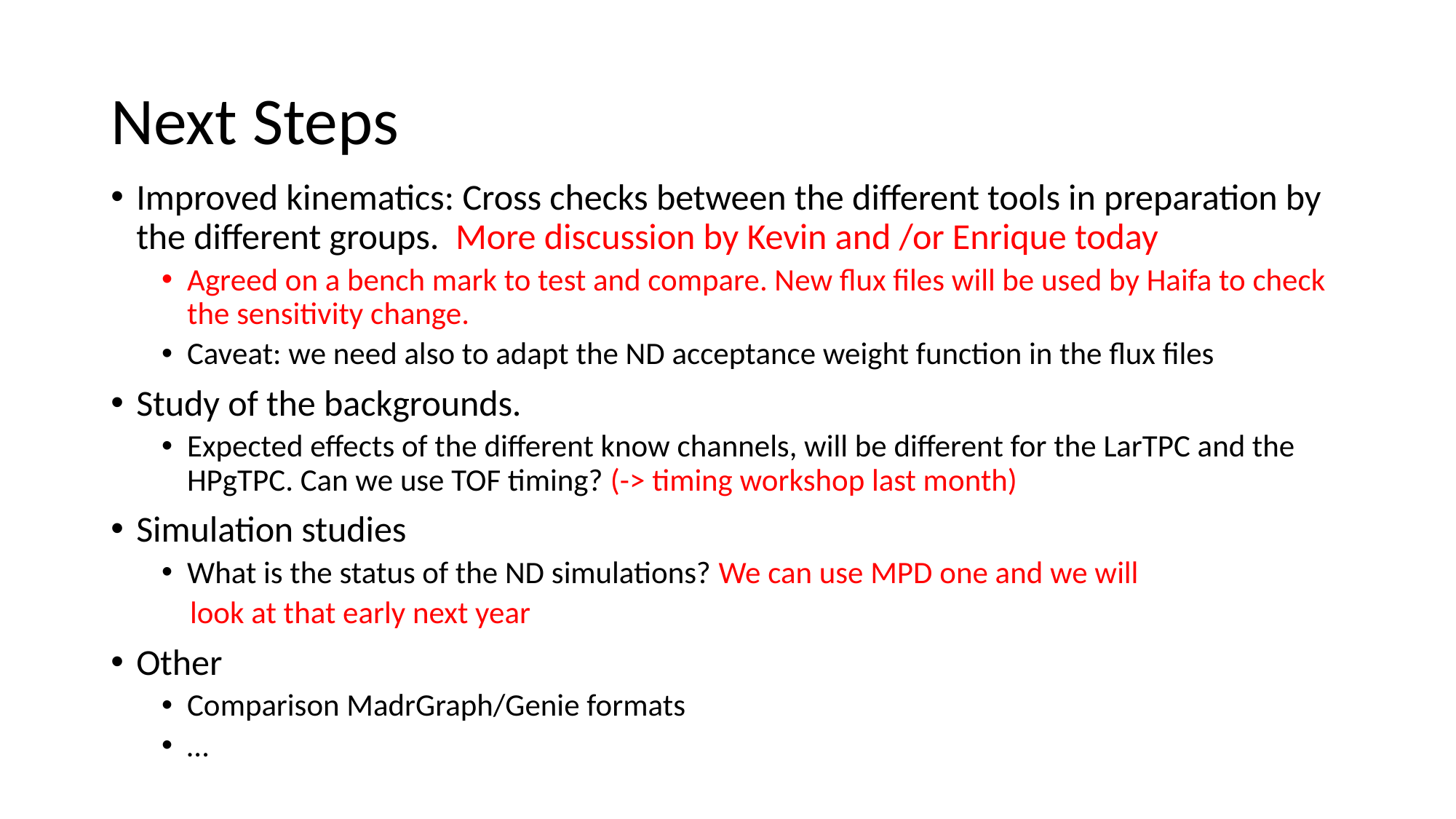

# Next Steps
Improved kinematics: Cross checks between the different tools in preparation by the different groups.  More discussion by Kevin and /or Enrique today
Agreed on a bench mark to test and compare. New flux files will be used by Haifa to check the sensitivity change.
Caveat: we need also to adapt the ND acceptance weight function in the flux files
Study of the backgrounds.
Expected effects of the different know channels, will be different for the LarTPC and the HPgTPC. Can we use TOF timing? (-> timing workshop last month)
Simulation studies
What is the status of the ND simulations? We can use MPD one and we will
    look at that early next year
Other
Comparison MadrGraph/Genie formats
…